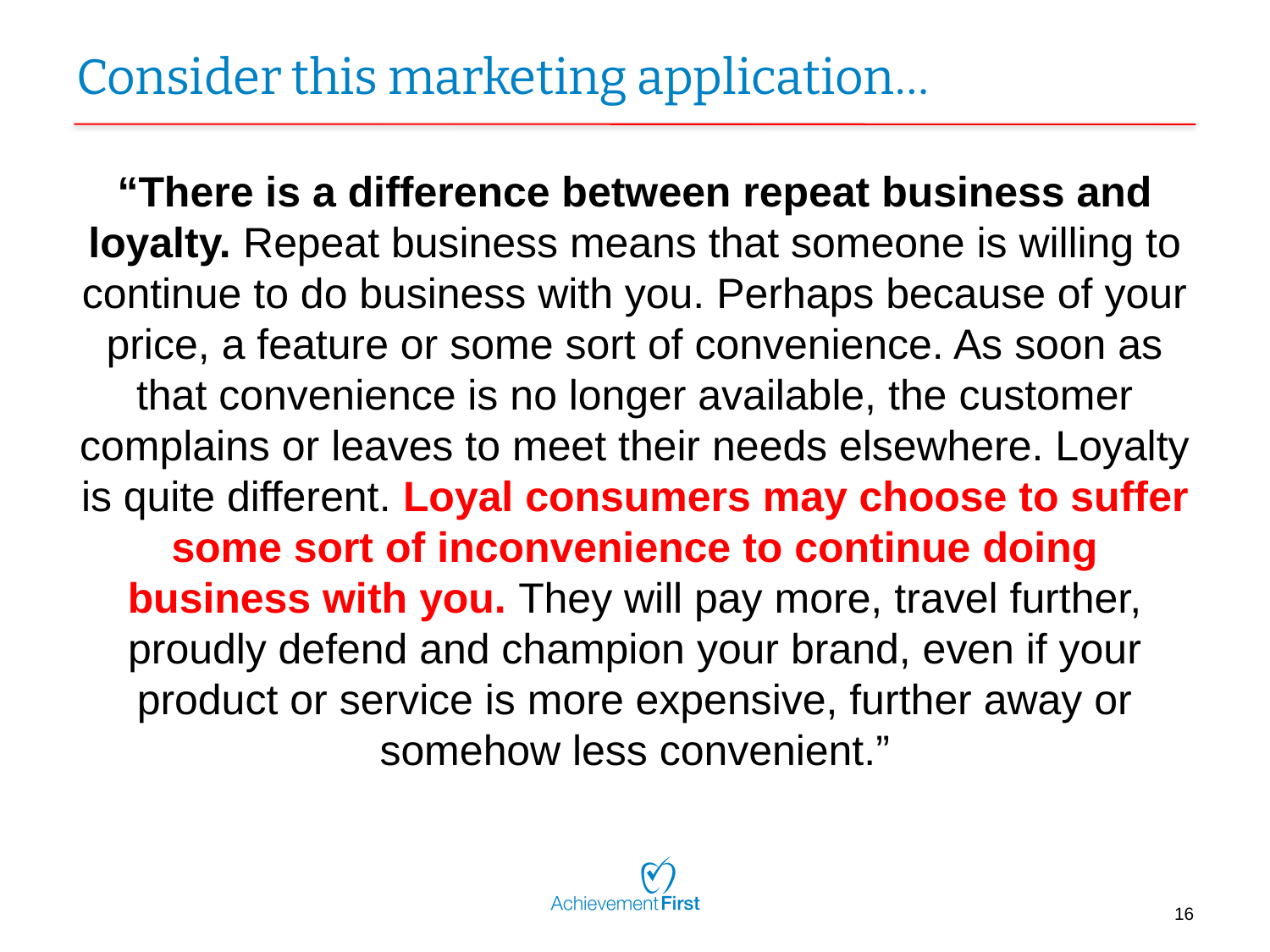

# Consider this marketing application…
“There is a difference between repeat business and loyalty. Repeat business means that someone is willing to continue to do business with you. Perhaps because of your price, a feature or some sort of convenience. As soon as that convenience is no longer available, the customer complains or leaves to meet their needs elsewhere. Loyalty is quite different. Loyal consumers may choose to suffer some sort of inconvenience to continue doing business with you. They will pay more, travel further, proudly defend and champion your brand, even if your product or service is more expensive, further away or somehow less convenient.”
16